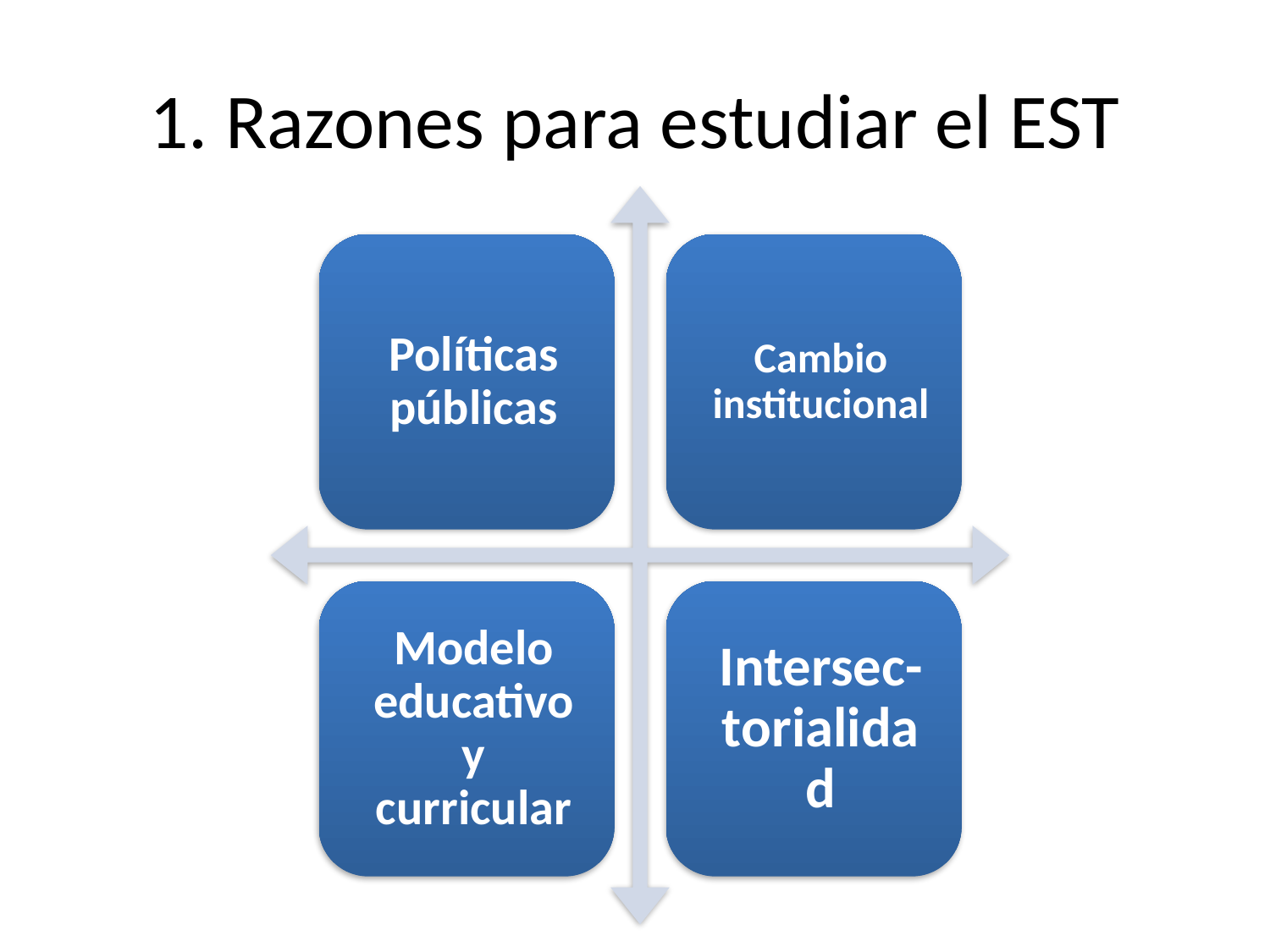

# 1. Razones para estudiar el EST
Políticas públicas
Cambio institucional
Modelo educativo y curricular
Intersec-torialidad